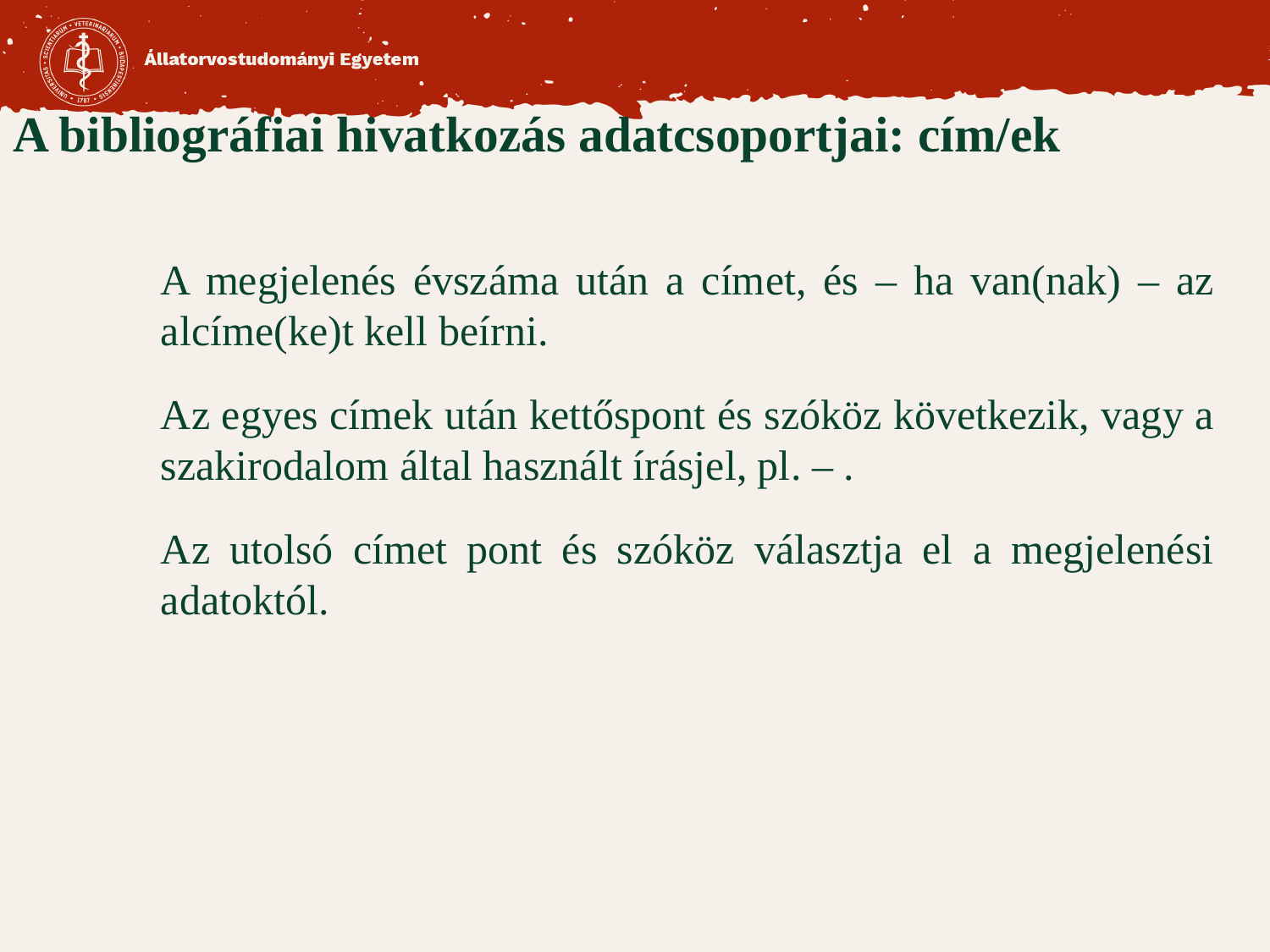

A bibliográfiai hivatkozás adatcsoportjai: cím/ek
A megjelenés évszáma után a címet, és – ha van(nak) – az alcíme(ke)t kell beírni.

Az egyes címek után kettőspont és szóköz következik, vagy a szakirodalom által használt írásjel, pl. – .

Az utolsó címet pont és szóköz választja el a megjelenési adatoktól.